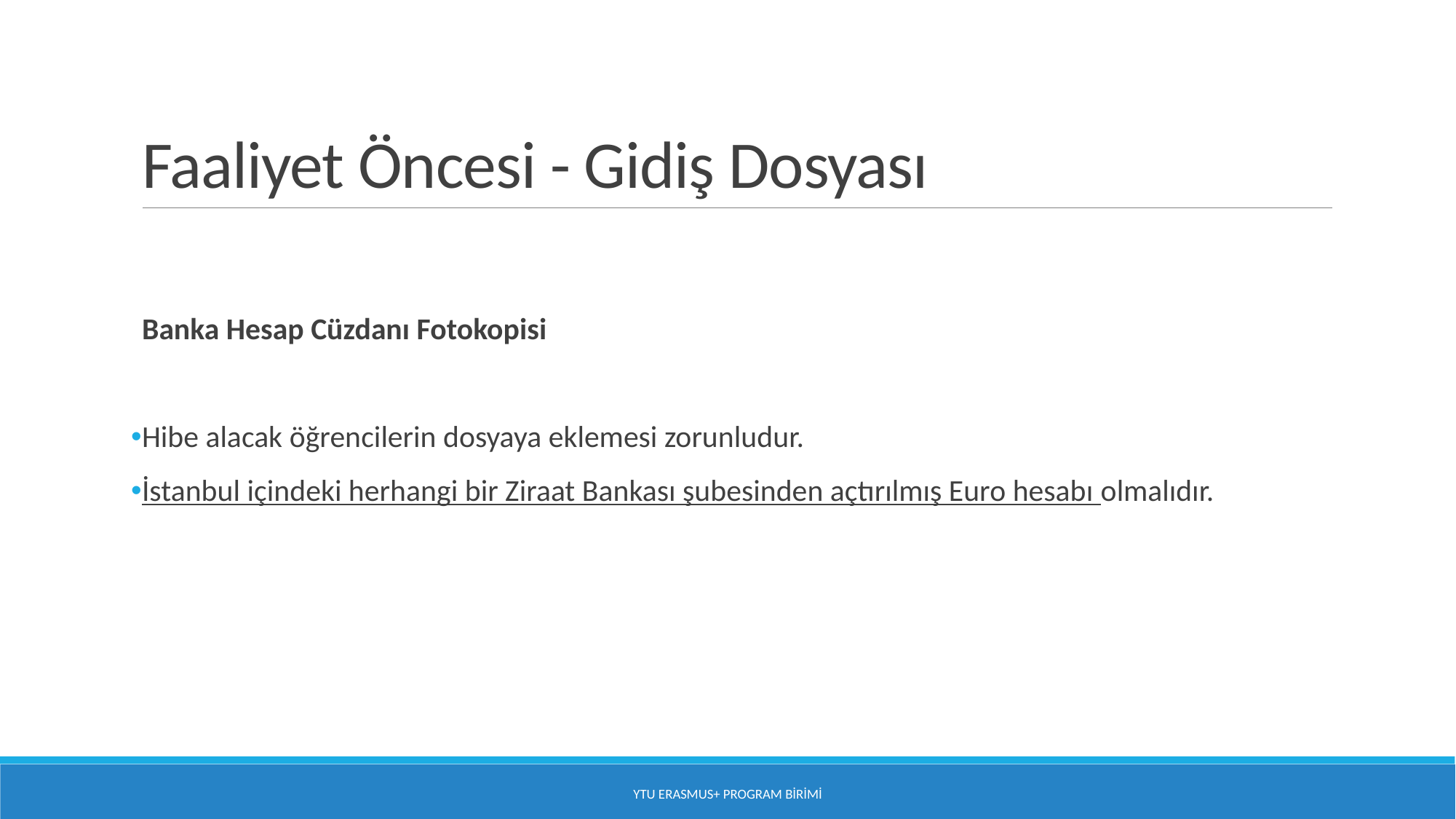

# Faaliyet Öncesi - Gidiş Dosyası
Banka Hesap Cüzdanı Fotokopisi

Hibe alacak öğrencilerin dosyaya eklemesi zorunludur.
İstanbul içindeki herhangi bir Ziraat Bankası şubesinden açtırılmış Euro hesabı olmalıdır.

YTU Erasmus+ Program Birimi